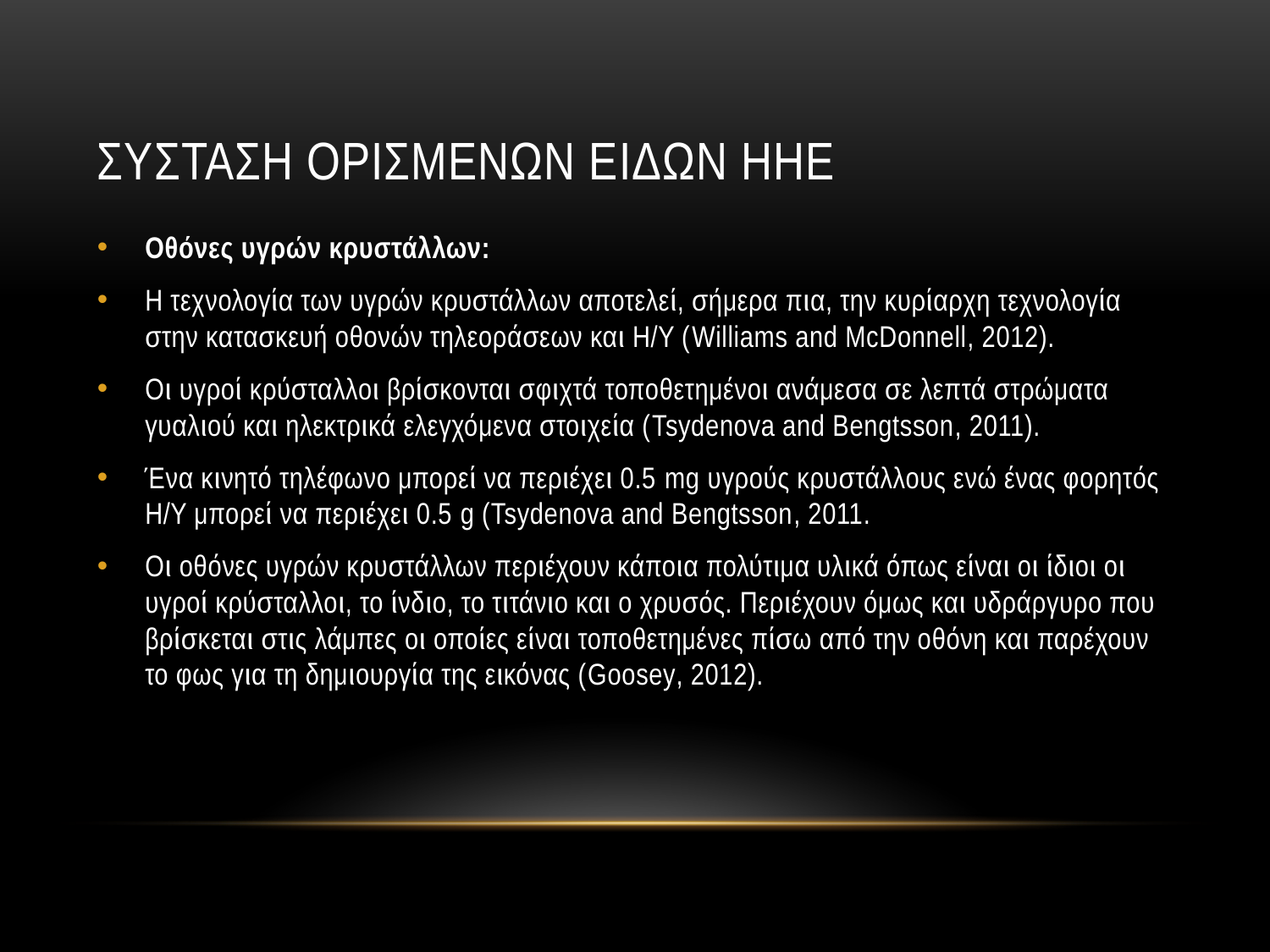

# Συσταση ορισμενων ειδων ηηε
Οθόνες υγρών κρυστάλλων:
Η τεχνολογία των υγρών κρυστάλλων αποτελεί, σήμερα πια, την κυρίαρχη τεχνολογία στην κατασκευή οθονών τηλεοράσεων και Η/Υ (Williams and McDonnell, 2012).
Οι υγροί κρύσταλλοι βρίσκονται σφιχτά τοποθετημένοι ανάμεσα σε λεπτά στρώματα γυαλιού και ηλεκτρικά ελεγχόμενα στοιχεία (Tsydenova and Bengtsson, 2011).
Ένα κινητό τηλέφωνο μπορεί να περιέχει 0.5 mg υγρούς κρυστάλλους ενώ ένας φορητός Η/Υ μπορεί να περιέχει 0.5 g (Tsydenova and Bengtsson, 2011.
Οι οθόνες υγρών κρυστάλλων περιέχουν κάποια πολύτιμα υλικά όπως είναι οι ίδιοι οι υγροί κρύσταλλοι, το ίνδιο, το τιτάνιο και ο χρυσός. Περιέχουν όμως και υδράργυρο που βρίσκεται στις λάμπες οι οποίες είναι τοποθετημένες πίσω από την οθόνη και παρέχουν το φως για τη δημιουργία της εικόνας (Goosey, 2012).